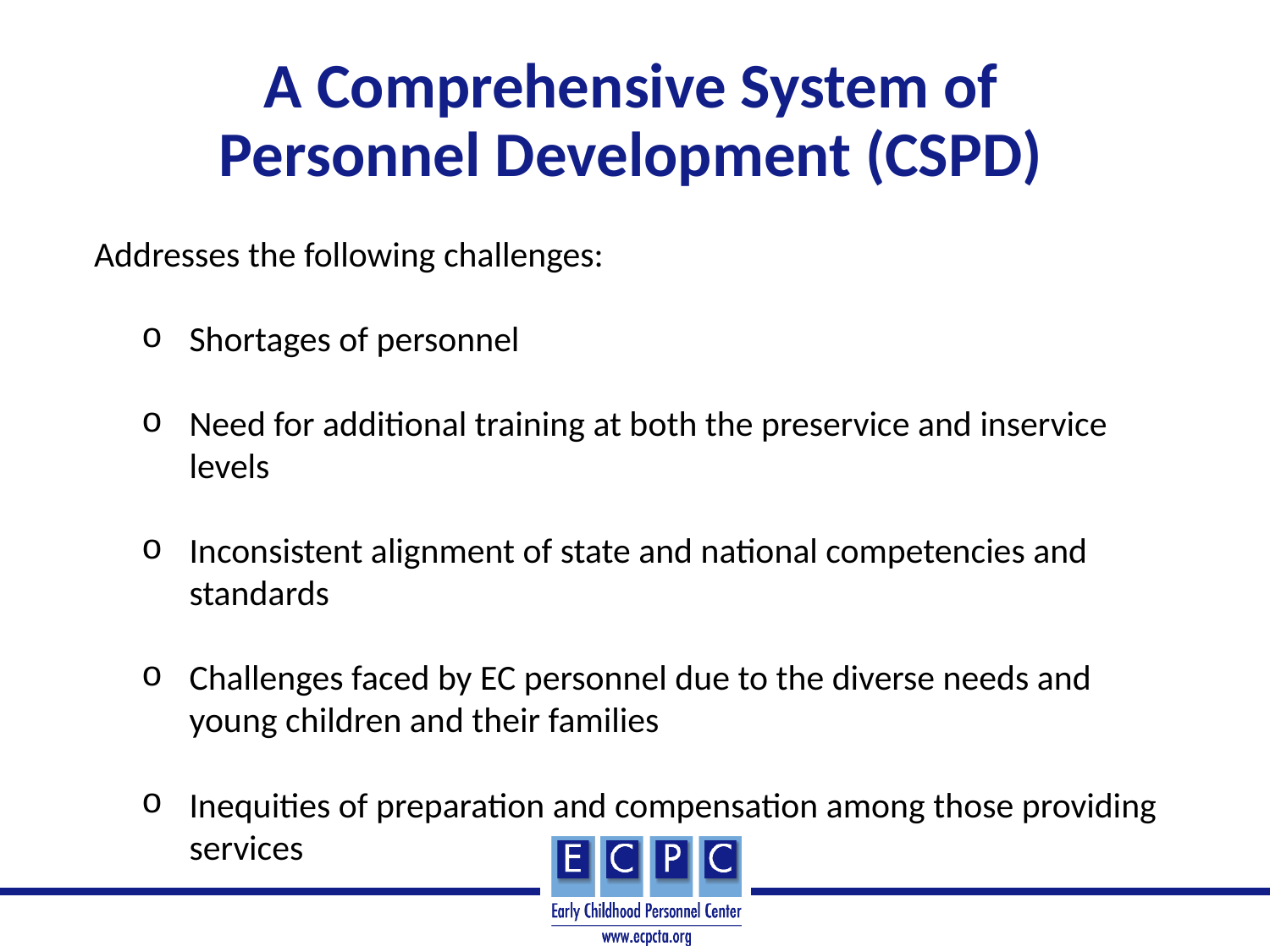

# A Comprehensive System of Personnel Development (CSPD)
Addresses the following challenges:

Shortages of personnel

Need for additional training at both the preservice and inservice levels

Inconsistent alignment of state and national competencies and standards

Challenges faced by EC personnel due to the diverse needs and young children and their families

Inequities of preparation and compensation among those providing services